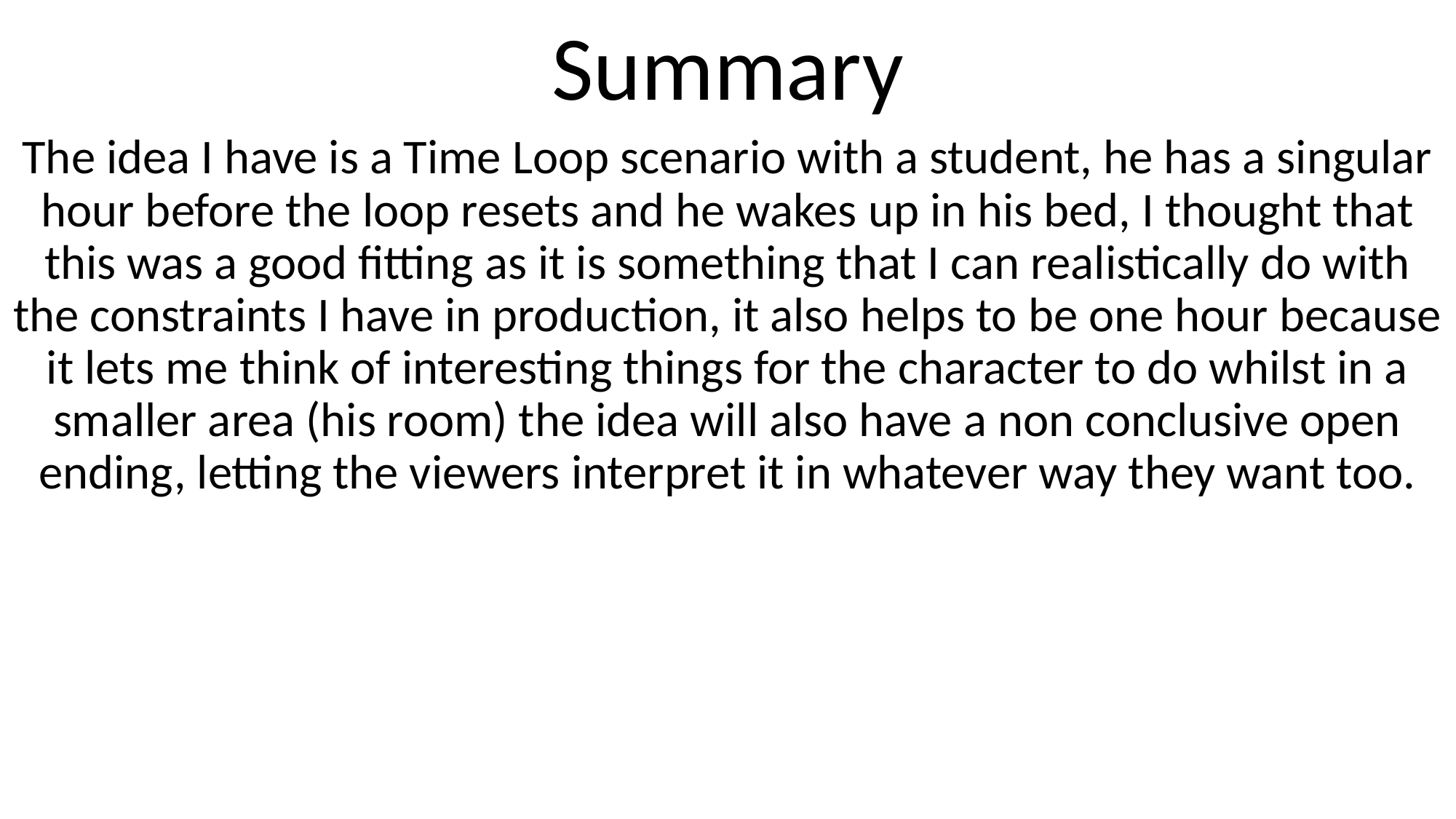

# Summary
The idea I have is a Time Loop scenario with a student, he has a singular hour before the loop resets and he wakes up in his bed, I thought that this was a good fitting as it is something that I can realistically do with the constraints I have in production, it also helps to be one hour because it lets me think of interesting things for the character to do whilst in a smaller area (his room) the idea will also have a non conclusive open ending, letting the viewers interpret it in whatever way they want too.